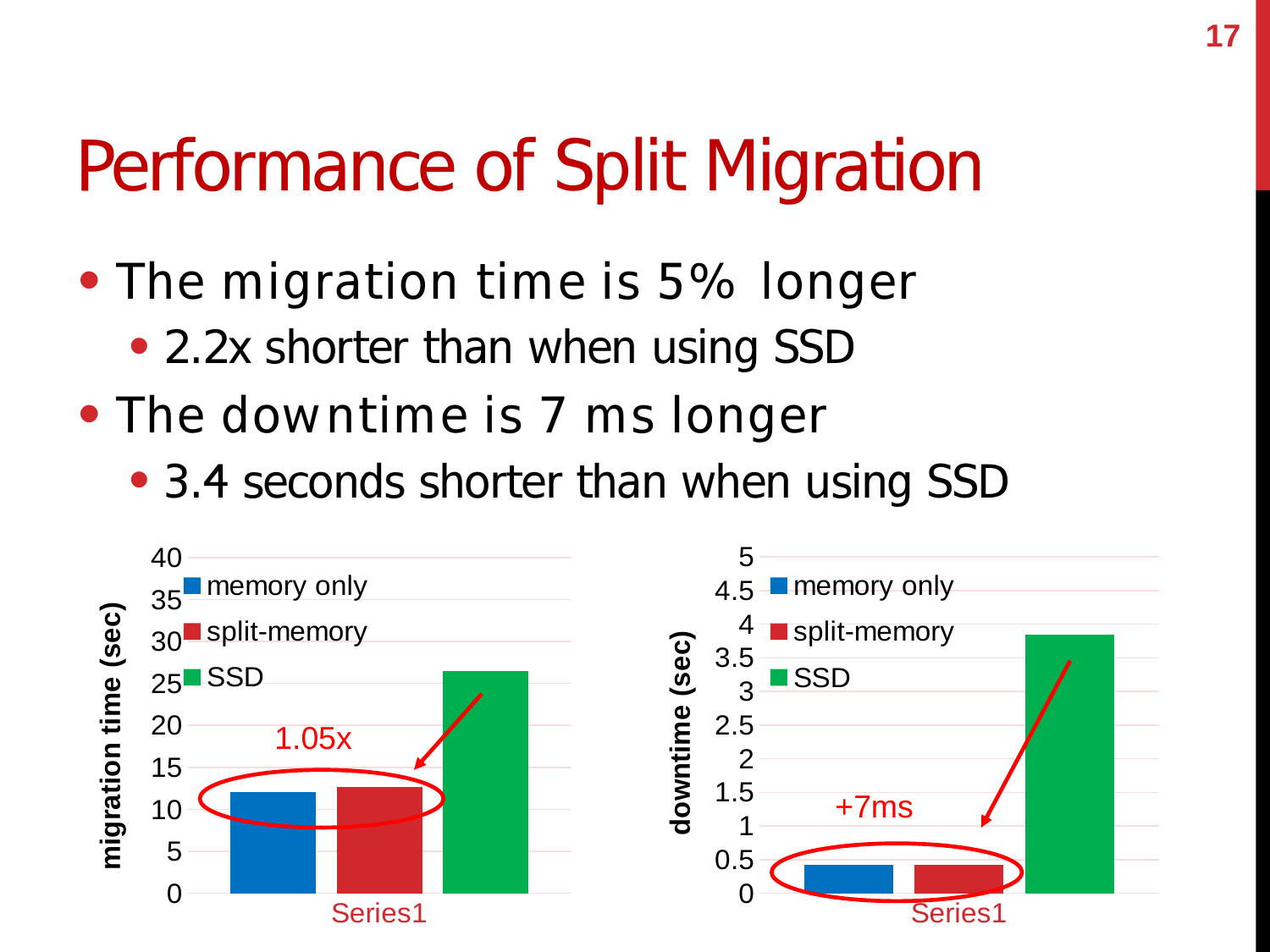

17
# Performance of Split Migration
The migration time is 5% longer
2.2x shorter than when using SSD
The downtime is 7 ms longer
3.4 seconds shorter than when using SSD

### Chart

| Category | memory only | split-memory | SSD |
|---|---|---|---|
|  | 12.1 | 12.7 | 26.5 |

### Chart

| Category | memory only | split-memory | SSD |
|---|---|---|---|
|  | 0.42 | 0.42 | 3.85 |
1.05x

+7ms